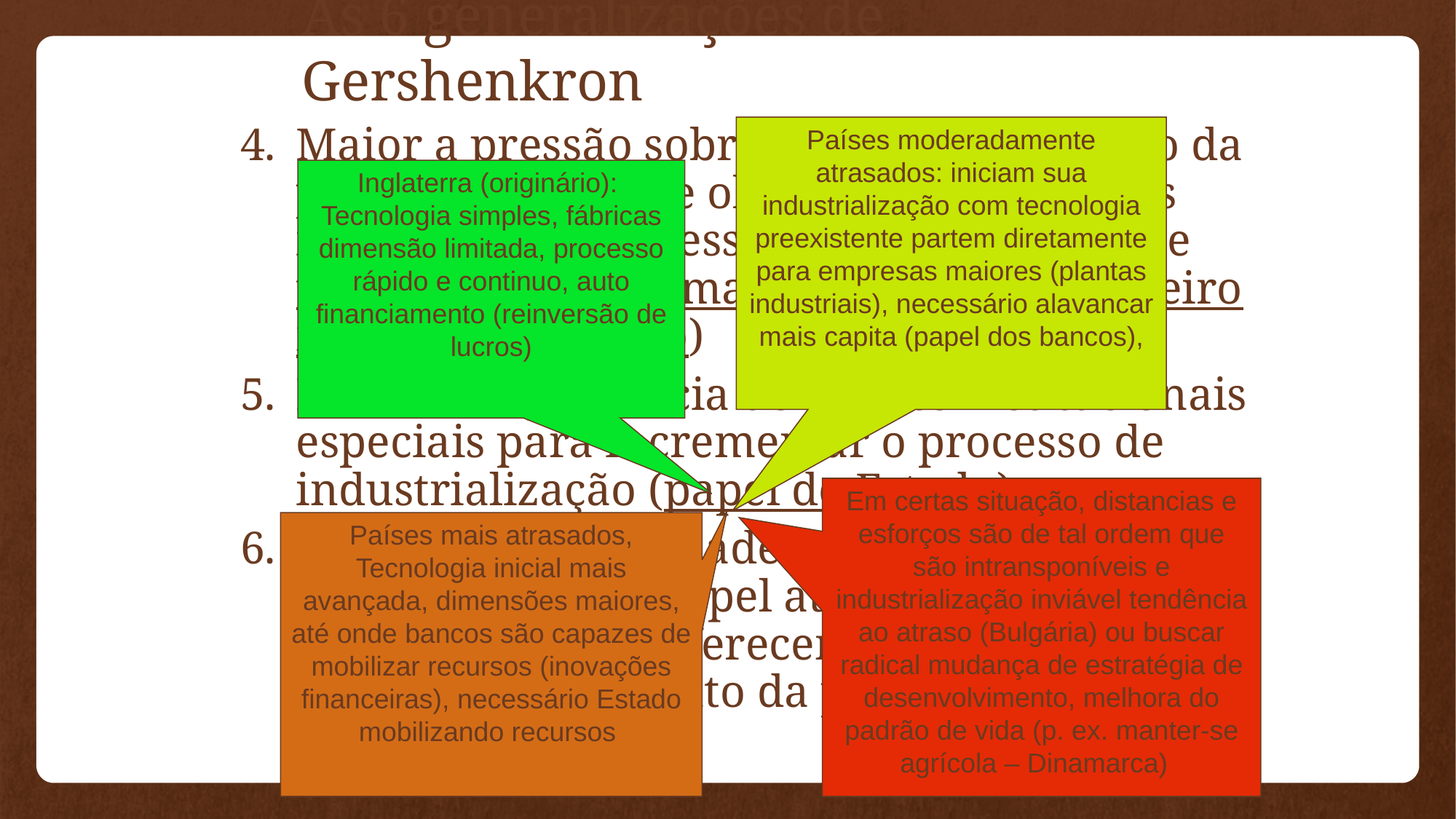

# As 6 generalizações de Gershenkron
Maior a pressão sobre o nível de consumo da população a fim de obter recursos para os investimentos necessários (necessidade de taxa de poupança maior e sistema financeiro mais desenvolvido)
Maior a importância de fatores institucionais especiais para incrementar o processo de industrialização (papel do Estado)
Menor a probabilidade da agricultura desempenhe um papel ativo na industrialização, oferecendo mercado baseado em aumento da produtividade agrícola
Países moderadamente atrasados: iniciam sua industrialização com tecnologia preexistente partem diretamente para empresas maiores (plantas industriais), necessário alavancar mais capita (papel dos bancos),
Inglaterra (originário):
Tecnologia simples, fábricas dimensão limitada, processo rápido e continuo, auto financiamento (reinversão de lucros)
Em certas situação, distancias e esforços são de tal ordem que são intransponíveis e industrialização inviável tendência ao atraso (Bulgária) ou buscar radical mudança de estratégia de desenvolvimento, melhora do padrão de vida (p. ex. manter-se agrícola – Dinamarca)
Países mais atrasados,
Tecnologia inicial mais avançada, dimensões maiores, até onde bancos são capazes de mobilizar recursos (inovações financeiras), necessário Estado mobilizando recursos